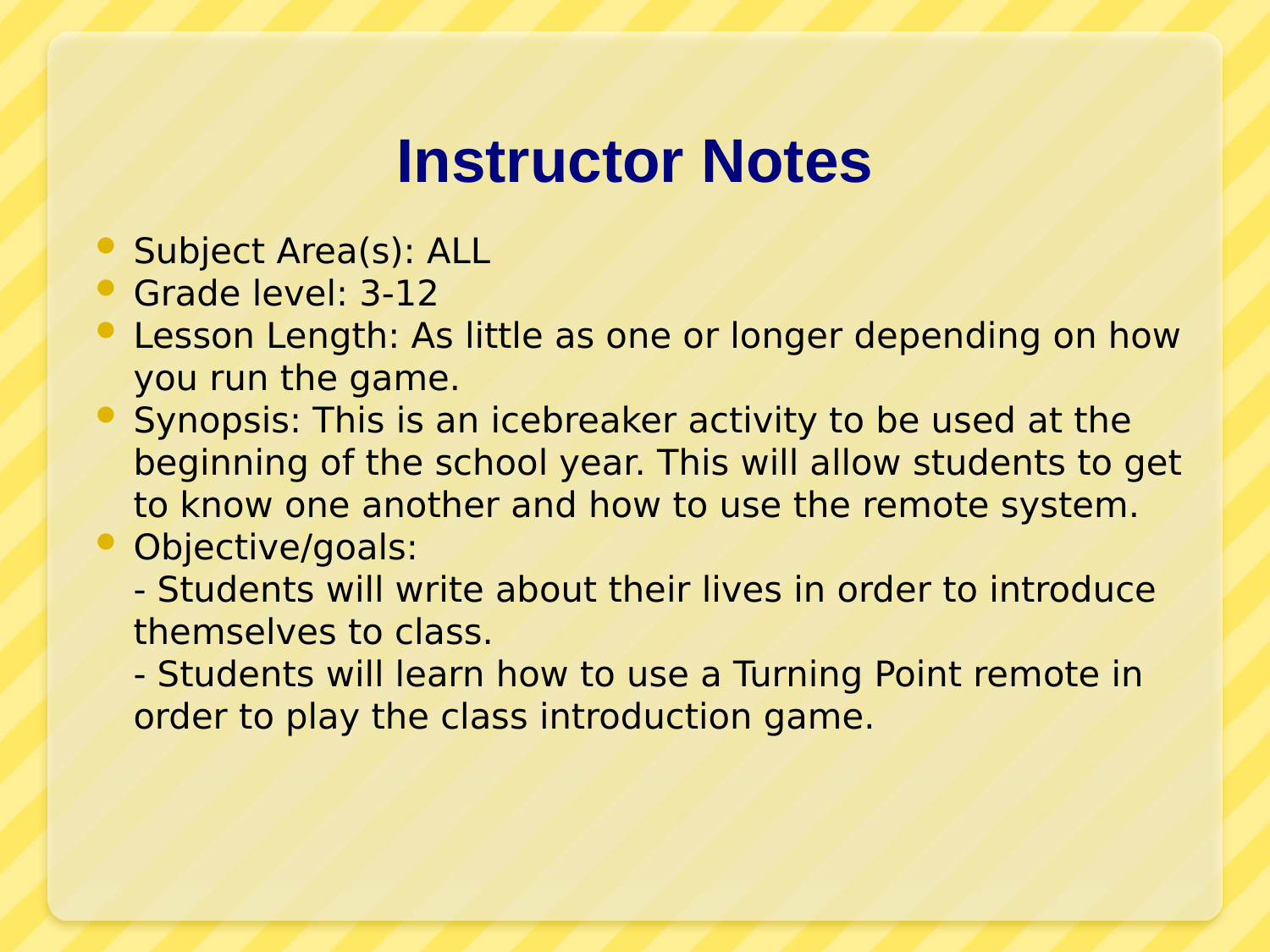

# Instructor Notes
Subject Area(s): ALL
Grade level: 3-12
Lesson Length: As little as one or longer depending on how you run the game.
Synopsis: This is an icebreaker activity to be used at the beginning of the school year. This will allow students to get to know one another and how to use the remote system.
Objective/goals:
	- Students will write about their lives in order to introduce themselves to class.
	- Students will learn how to use a Turning Point remote in order to play the class introduction game.